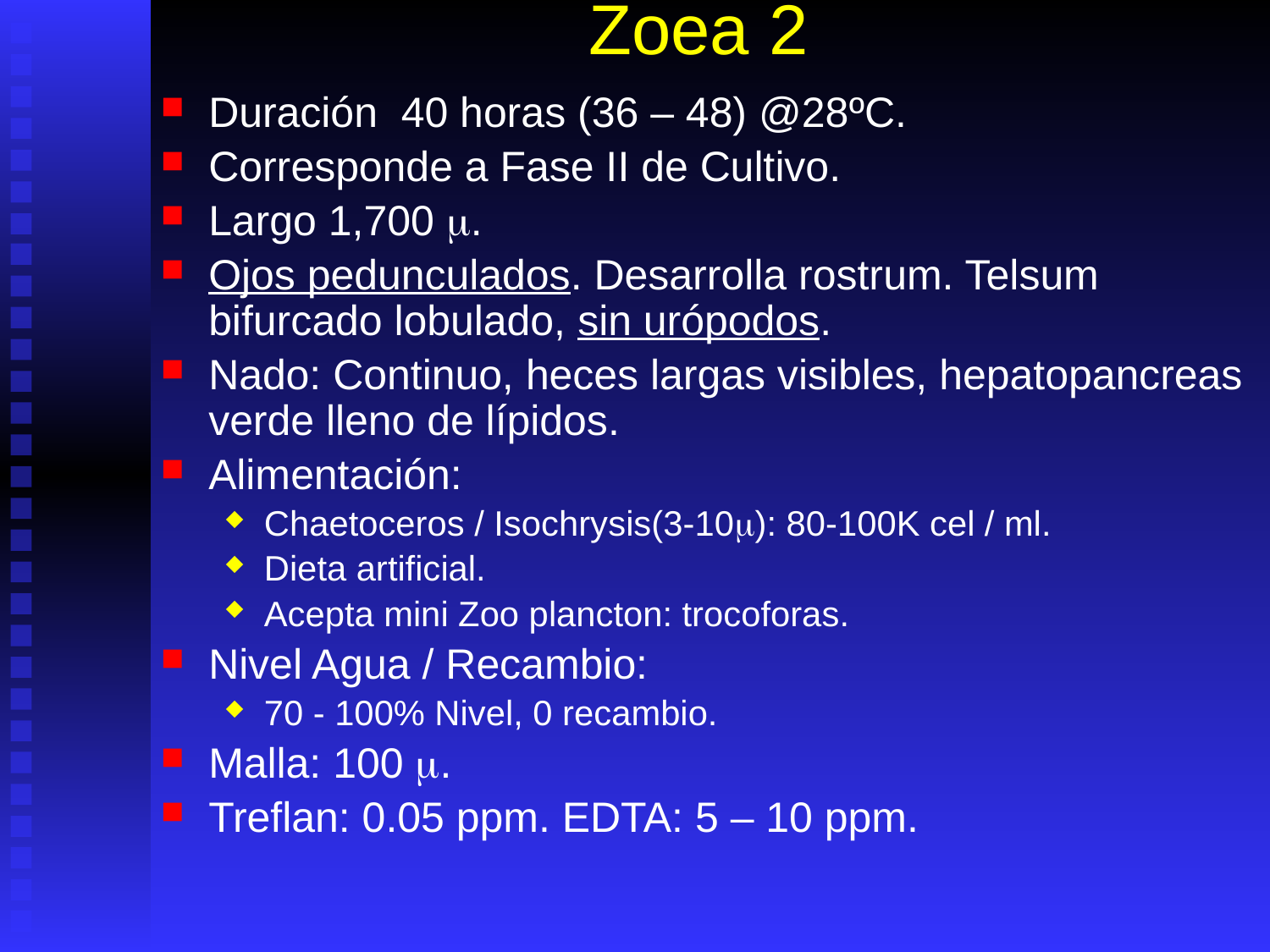

# Zoea 2
Duración  40 horas (36 – 48) @28ºC.
Corresponde a Fase II de Cultivo.
Largo 1,700 μ.
Ojos pedunculados. Desarrolla rostrum. Telsum bifurcado lobulado, sin urópodos.
Nado: Continuo, heces largas visibles, hepatopancreas verde lleno de lípidos.
Alimentación:
Chaetoceros / Isochrysis(3-10μ): 80-100K cel / ml.
Dieta artificial.
Acepta mini Zoo plancton: trocoforas.
Nivel Agua / Recambio:
70 - 100% Nivel, 0 recambio.
Malla: 100 μ.
Treflan: 0.05 ppm. EDTA: 5 – 10 ppm.